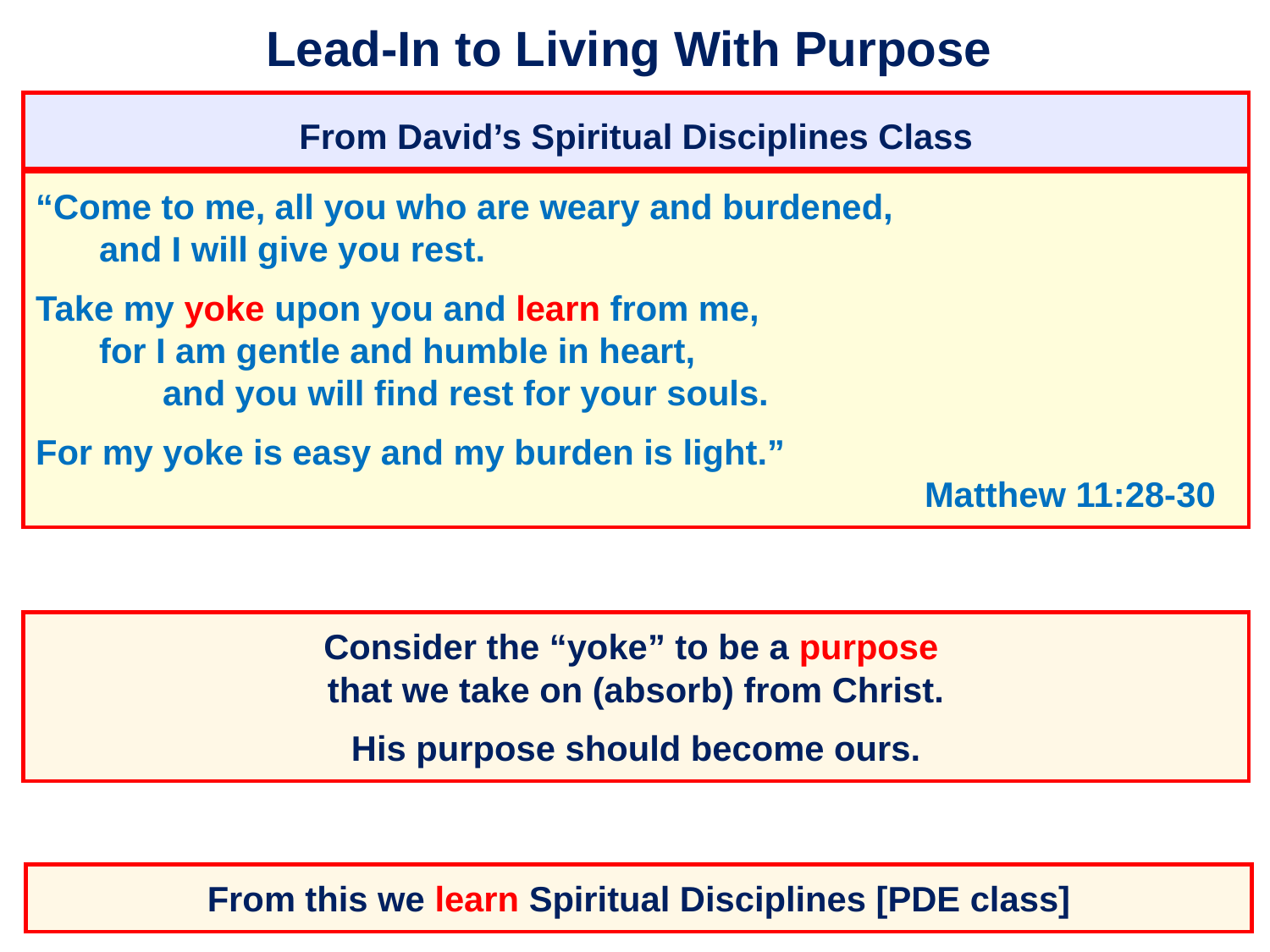

# Lead-In to Living With Purpose
From David’s Spiritual Disciplines Class
“Come to me, all you who are weary and burdened,
	and I will give you rest.

Take my yoke upon you and learn from me,
	for I am gentle and humble in heart,
		and you will find rest for your souls.

For my yoke is easy and my burden is light.”
										Matthew 11:28-30
Consider the “yoke” to be a purpose
that we take on (absorb) from Christ.

His purpose should become ours.
From this we learn Spiritual Disciplines [PDE class]